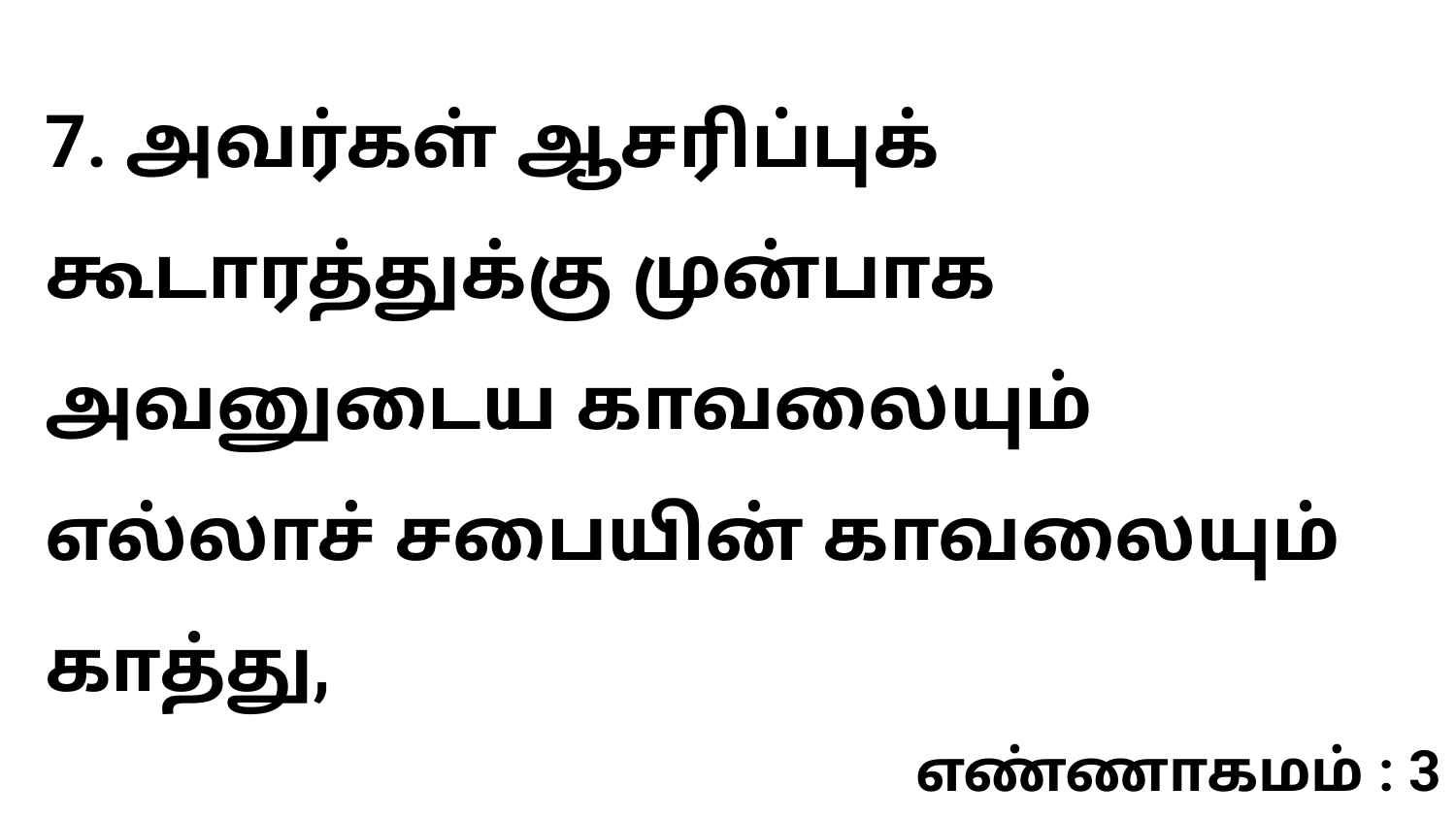

7. அவர்கள் ஆசரிப்புக் கூடாரத்துக்கு முன்பாக அவனுடைய காவலையும் எல்லாச் சபையின் காவலையும் காத்து,
எண்ணாகமம் : 3